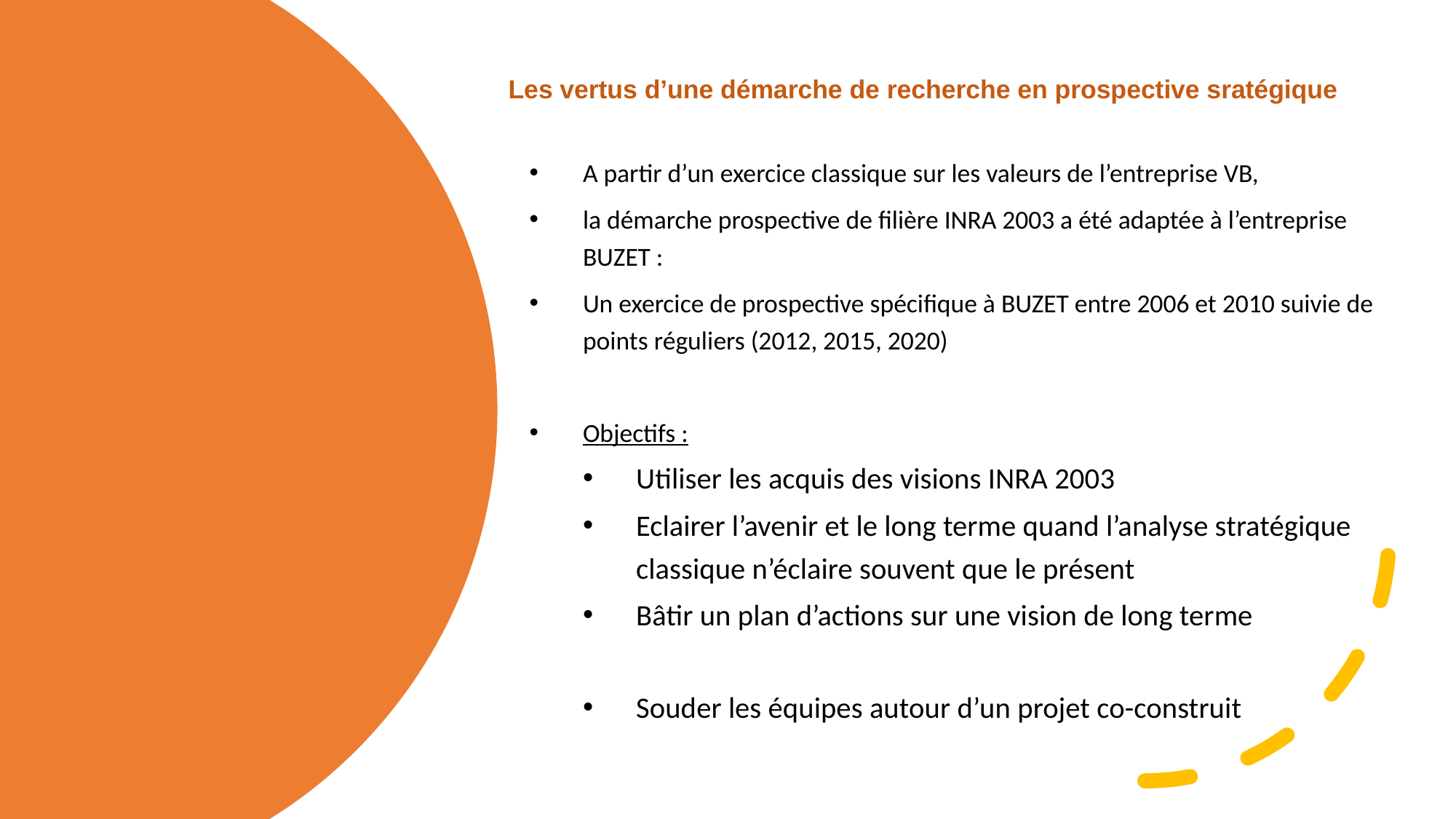

Les vertus d’une démarche de recherche en prospective sratégique

A partir d’un exercice classique sur les valeurs de l’entreprise VB,
la démarche prospective de filière INRA 2003 a été adaptée à l’entreprise BUZET :
Un exercice de prospective spécifique à BUZET entre 2006 et 2010 suivie de points réguliers (2012, 2015, 2020)

Objectifs :
Utiliser les acquis des visions INRA 2003
Eclairer l’avenir et le long terme quand l’analyse stratégique classique n’éclaire souvent que le présent
Bâtir un plan d’actions sur une vision de long terme

Souder les équipes autour d’un projet co-construit